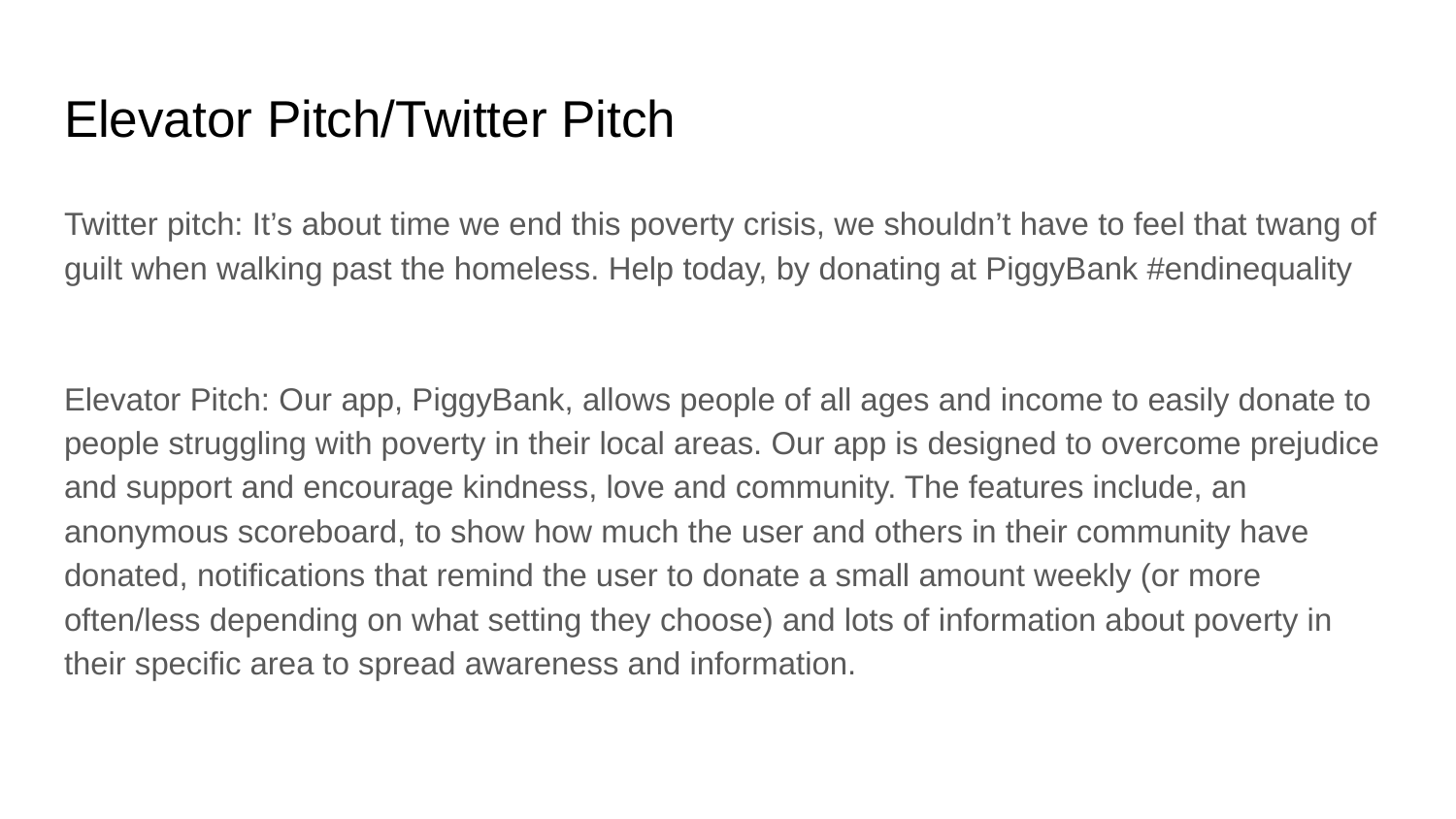

# Elevator Pitch/Twitter Pitch
Twitter pitch: It’s about time we end this poverty crisis, we shouldn’t have to feel that twang of guilt when walking past the homeless. Help today, by donating at PiggyBank #endinequality

Elevator Pitch: Our app, PiggyBank, allows people of all ages and income to easily donate to people struggling with poverty in their local areas. Our app is designed to overcome prejudice and support and encourage kindness, love and community. The features include, an anonymous scoreboard, to show how much the user and others in their community have donated, notifications that remind the user to donate a small amount weekly (or more often/less depending on what setting they choose) and lots of information about poverty in their specific area to spread awareness and information.